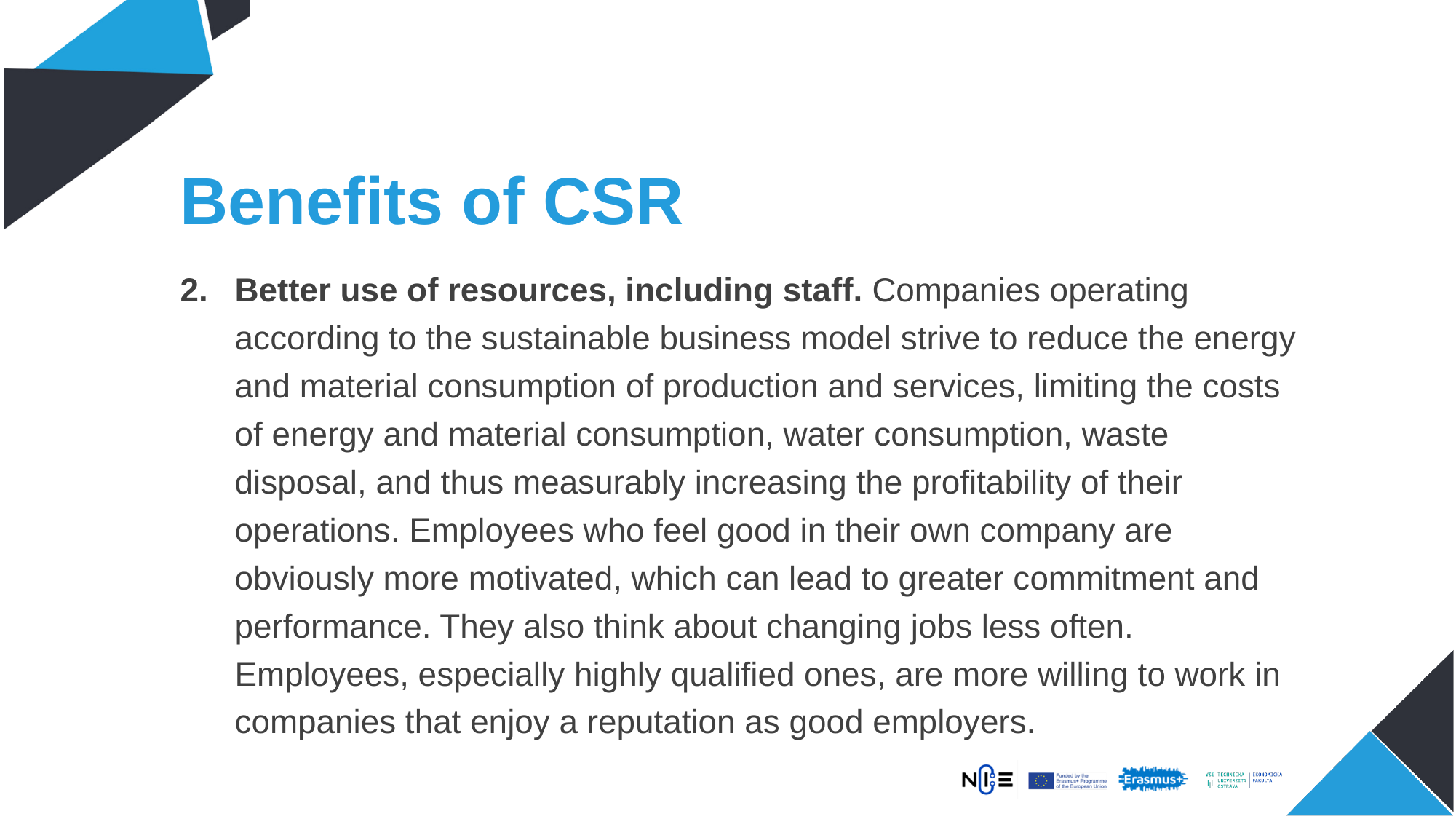

# Benefits of CSR
Better use of resources, including staff. Companies operating according to the sustainable business model strive to reduce the energy and material consumption of production and services, limiting the costs of energy and material consumption, water consumption, waste disposal, and thus measurably increasing the profitability of their operations. Employees who feel good in their own company are obviously more motivated, which can lead to greater commitment and performance. They also think about changing jobs less often. Employees, especially highly qualified ones, are more willing to work in companies that enjoy a reputation as good employers.